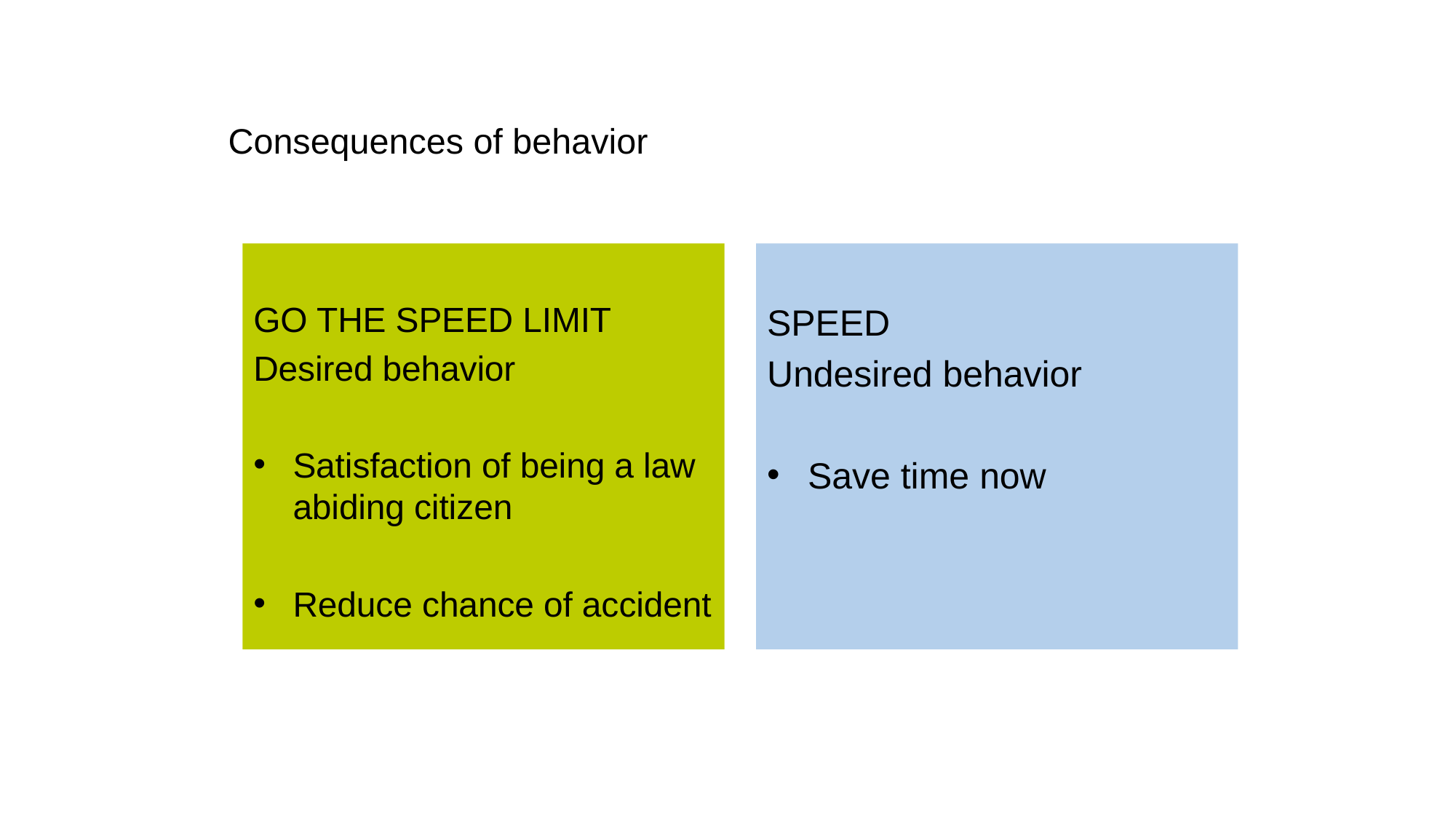

Consequences of behavior

SPEED
Undesired behavior

Save time now

GO THE SPEED LIMIT
Desired behavior

Satisfaction of being a law abiding citizen

Reduce chance of accident